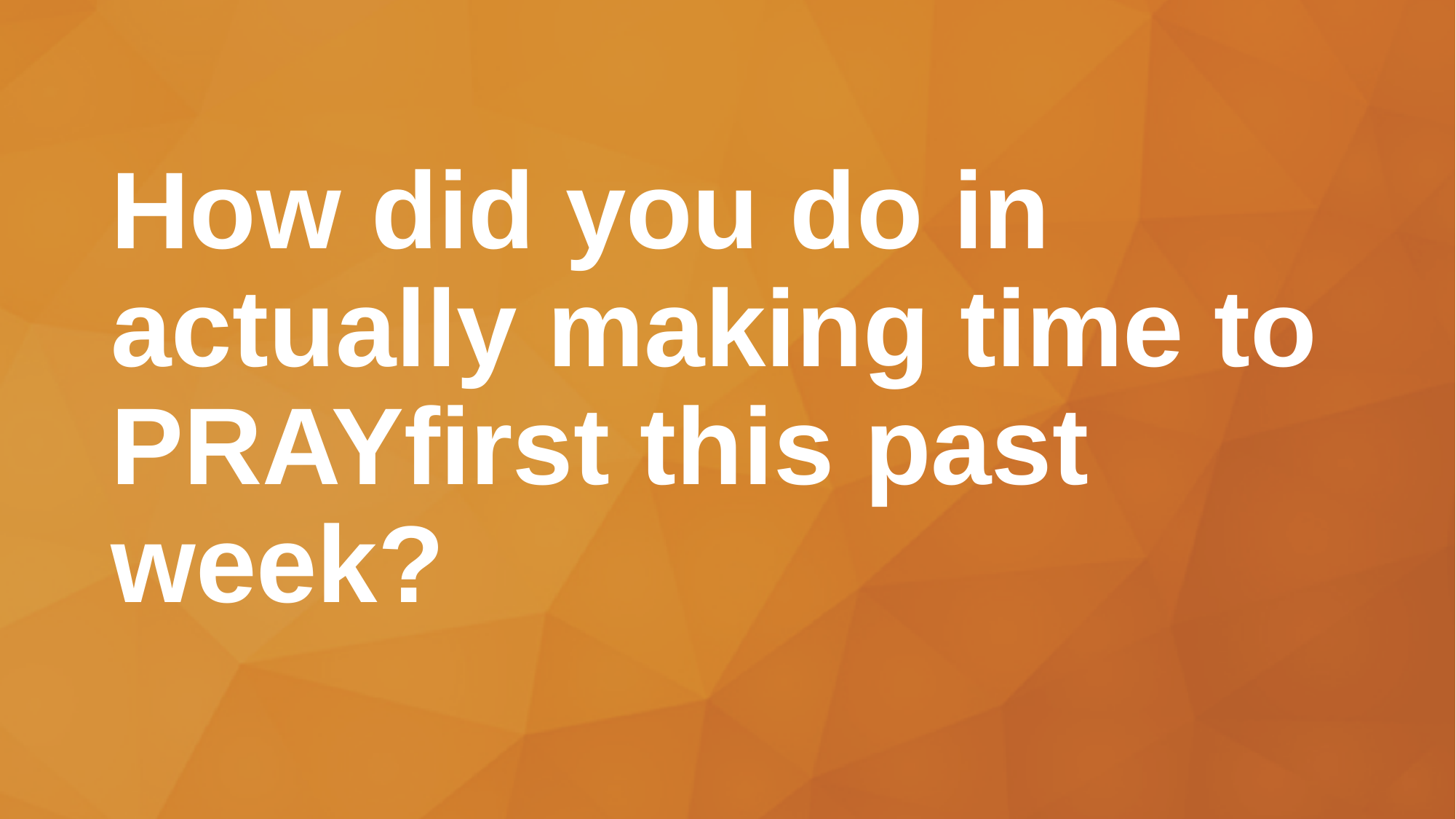

# How did you do in actually making time to PRAYfirst this past week?